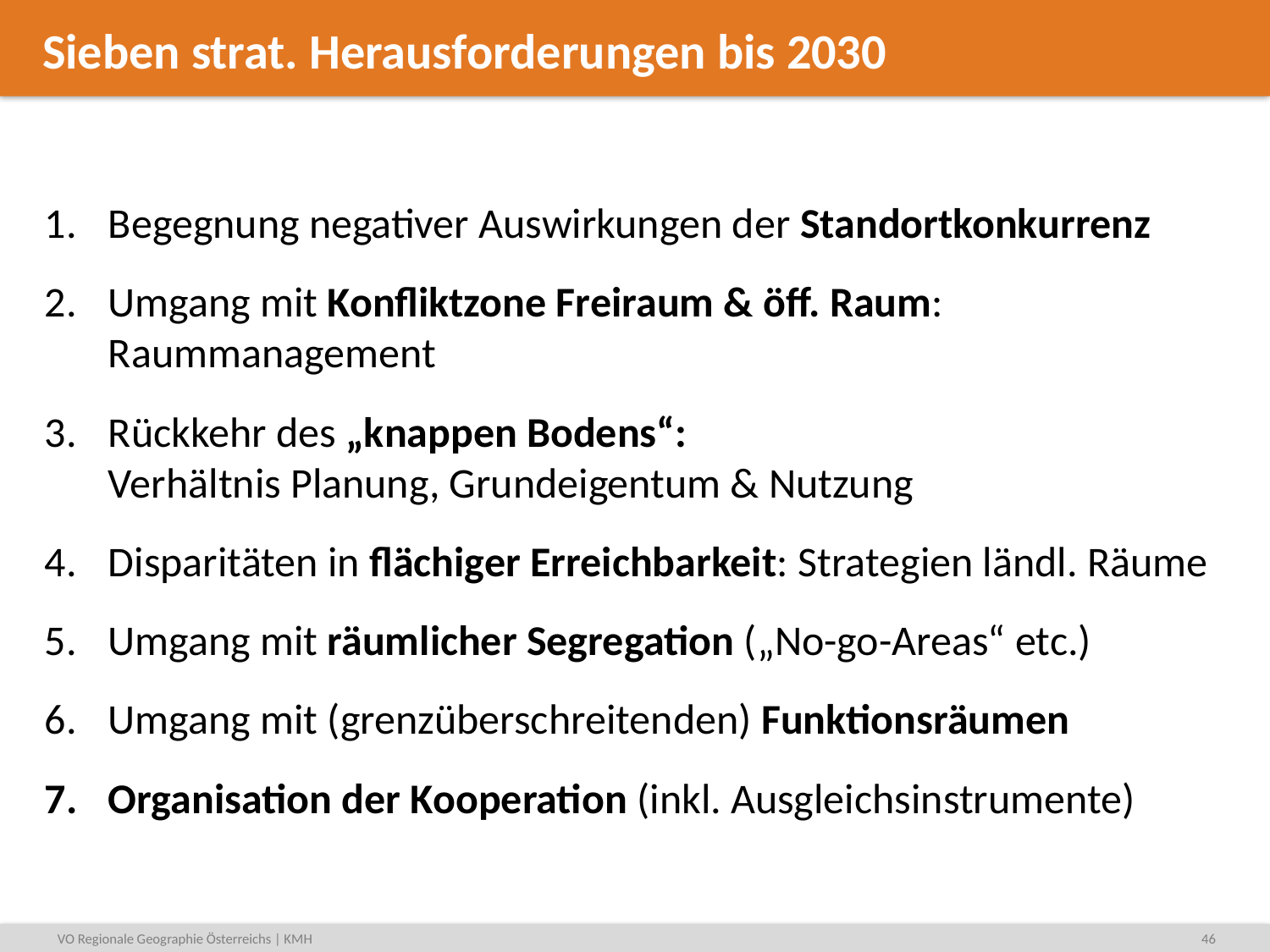

# Sieben strat. Herausforderungen bis 2030
Begegnung negativer Auswirkungen der Standortkonkurrenz
Umgang mit Konfliktzone Freiraum & öff. Raum: Raummanagement
Rückkehr des „knappen Bodens“:
Verhältnis Planung, Grundeigentum & Nutzung
Disparitäten in flächiger Erreichbarkeit: Strategien ländl. Räume
Umgang mit räumlicher Segregation („No-go-Areas“ etc.)
Umgang mit (grenzüberschreitenden) Funktionsräumen
Organisation der Kooperation (inkl. Ausgleichsinstrumente)